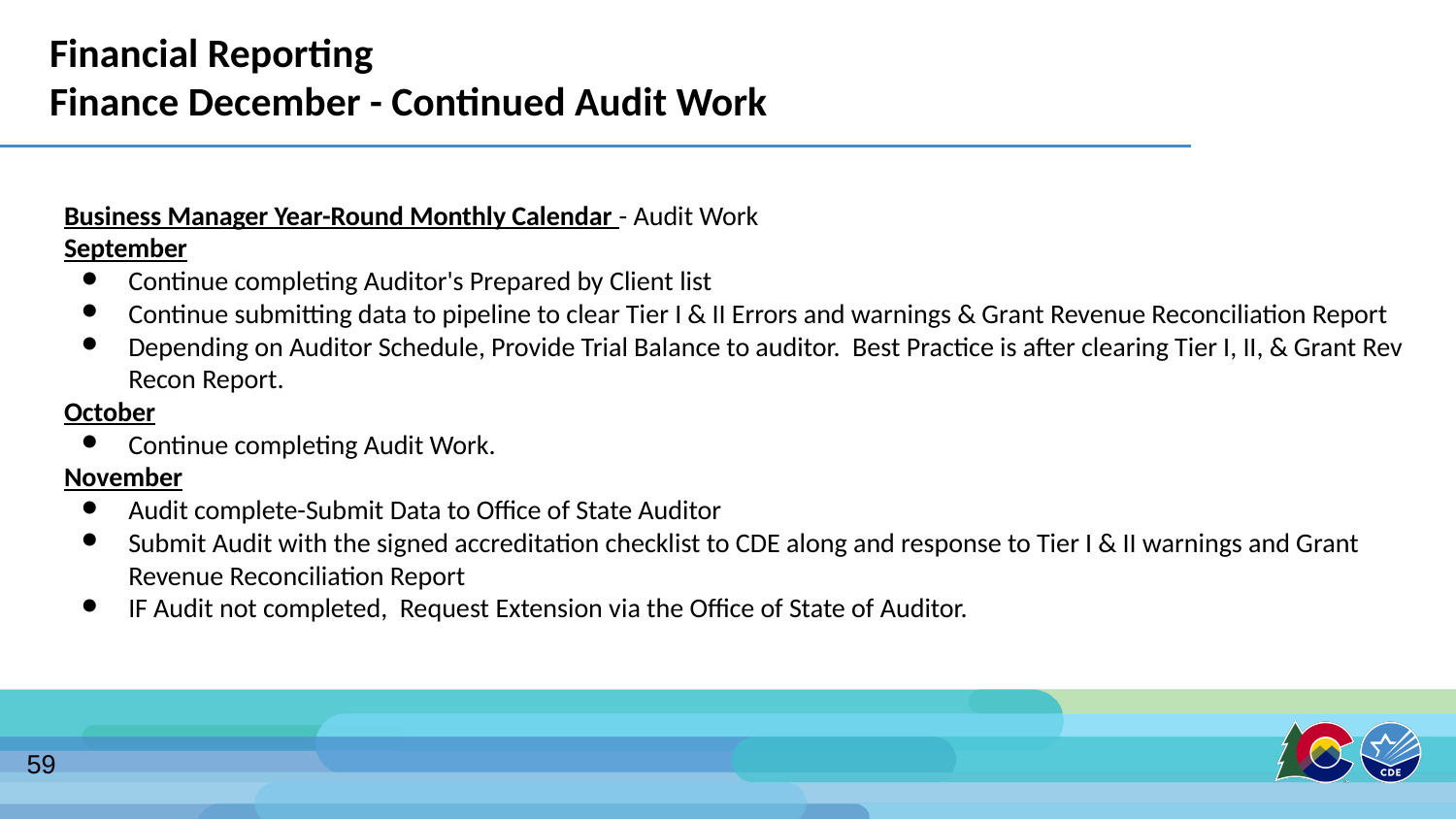

# Financial Reporting Finance December - Continued Audit Work
Business Manager Year-Round Monthly Calendar - Audit Work
September
Continue completing Auditor's Prepared by Client list
Continue submitting data to pipeline to clear Tier I & II Errors and warnings & Grant Revenue Reconciliation Report
Depending on Auditor Schedule, Provide Trial Balance to auditor.  Best Practice is after clearing Tier I, II, & Grant Rev Recon Report.
October
Continue completing Audit Work.
November
Audit complete-Submit Data to Office of State Auditor
Submit Audit with the signed accreditation checklist to CDE along and response to Tier I & II warnings and Grant Revenue Reconciliation Report
IF Audit not completed,  Request Extension via the Office of State of Auditor.